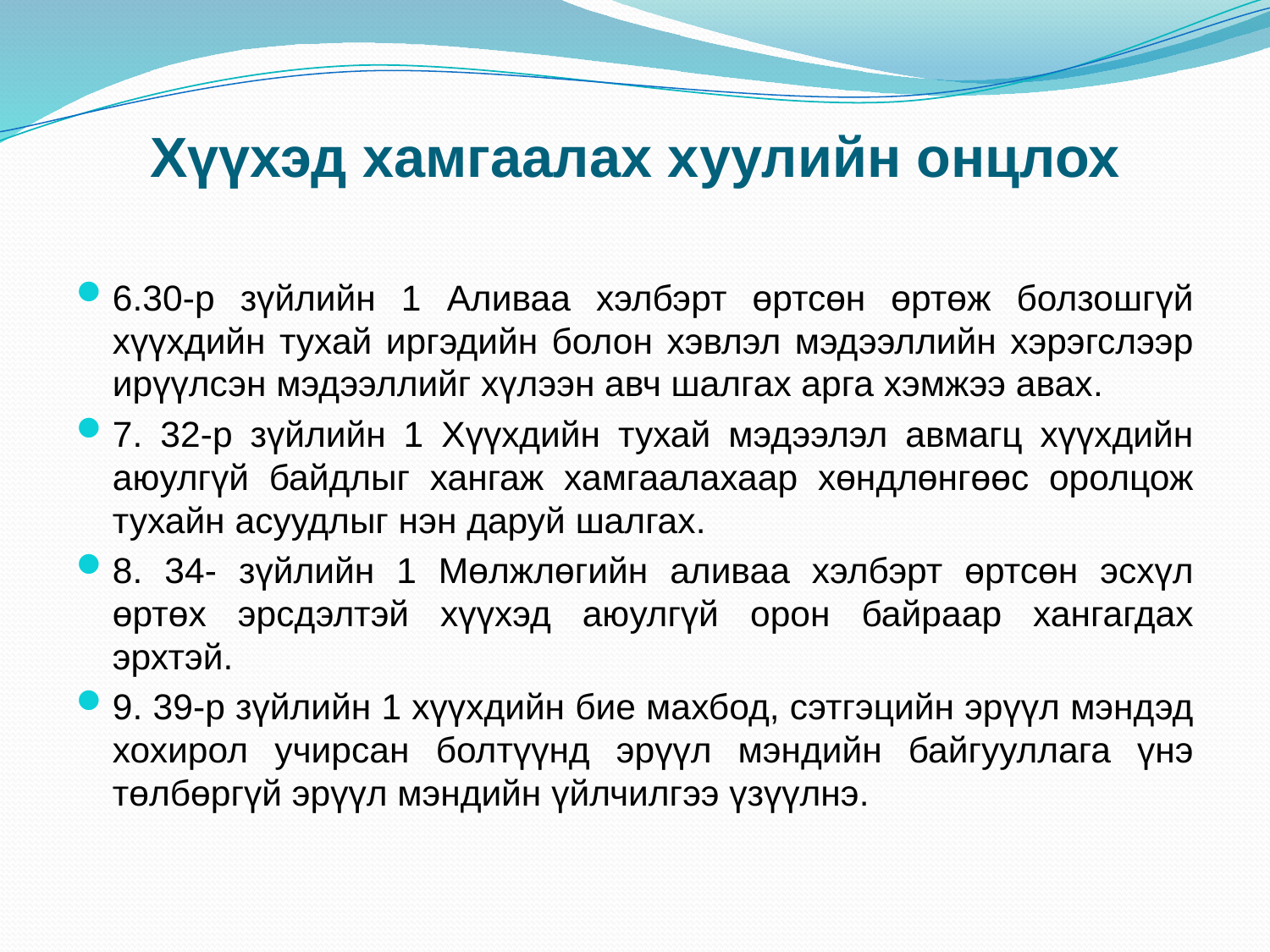

# Хүүхэд хамгаалах хуулийн онцлох
6.30-р зүйлийн 1 Аливаа хэлбэрт өртсөн өртөж болзошгүй хүүхдийн тухай иргэдийн болон хэвлэл мэдээллийн хэрэгслээр ирүүлсэн мэдээллийг хүлээн авч шалгах арга хэмжээ авах.
7. 32-р зүйлийн 1 Хүүхдийн тухай мэдээлэл авмагц хүүхдийн аюулгүй байдлыг хангаж хамгаалахаар хөндлөнгөөс оролцож тухайн асуудлыг нэн даруй шалгах.
8. 34- зүйлийн 1 Мөлжлөгийн аливаа хэлбэрт өртсөн эсхүл өртөх эрсдэлтэй хүүхэд аюулгүй орон байраар хангагдах эрхтэй.
9. 39-р зүйлийн 1 хүүхдийн бие махбод, сэтгэцийн эрүүл мэндэд хохирол учирсан болтүүнд эрүүл мэндийн байгууллага үнэ төлбөргүй эрүүл мэндийн үйлчилгээ үзүүлнэ.